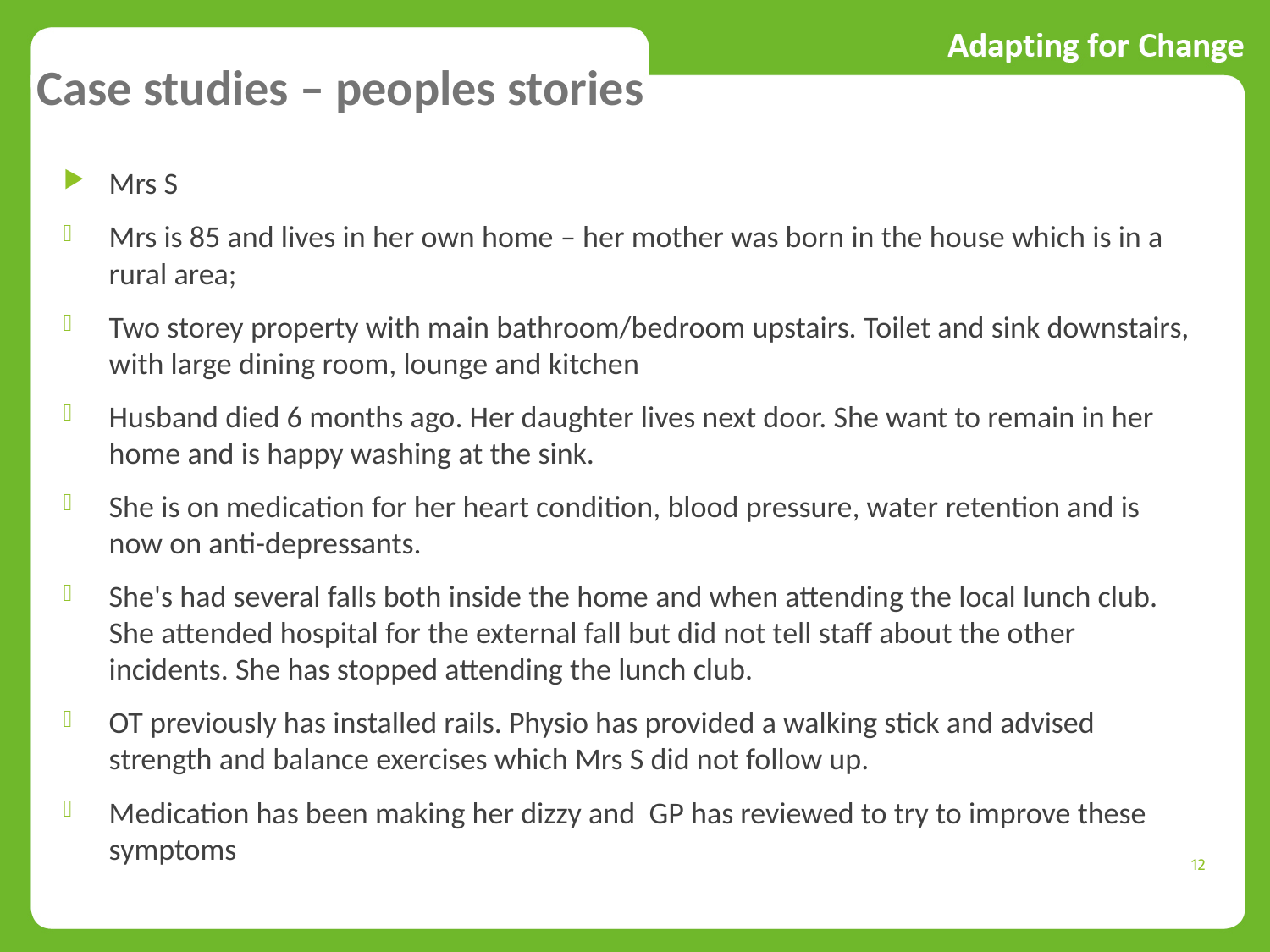

# Case studies – peoples stories
Mrs S
Mrs is 85 and lives in her own home – her mother was born in the house which is in a rural area;
Two storey property with main bathroom/bedroom upstairs. Toilet and sink downstairs, with large dining room, lounge and kitchen
Husband died 6 months ago. Her daughter lives next door. She want to remain in her home and is happy washing at the sink.
She is on medication for her heart condition, blood pressure, water retention and is now on anti-depressants.
She's had several falls both inside the home and when attending the local lunch club. She attended hospital for the external fall but did not tell staff about the other incidents. She has stopped attending the lunch club.
OT previously has installed rails. Physio has provided a walking stick and advised strength and balance exercises which Mrs S did not follow up.
Medication has been making her dizzy and  GP has reviewed to try to improve these symptoms
12